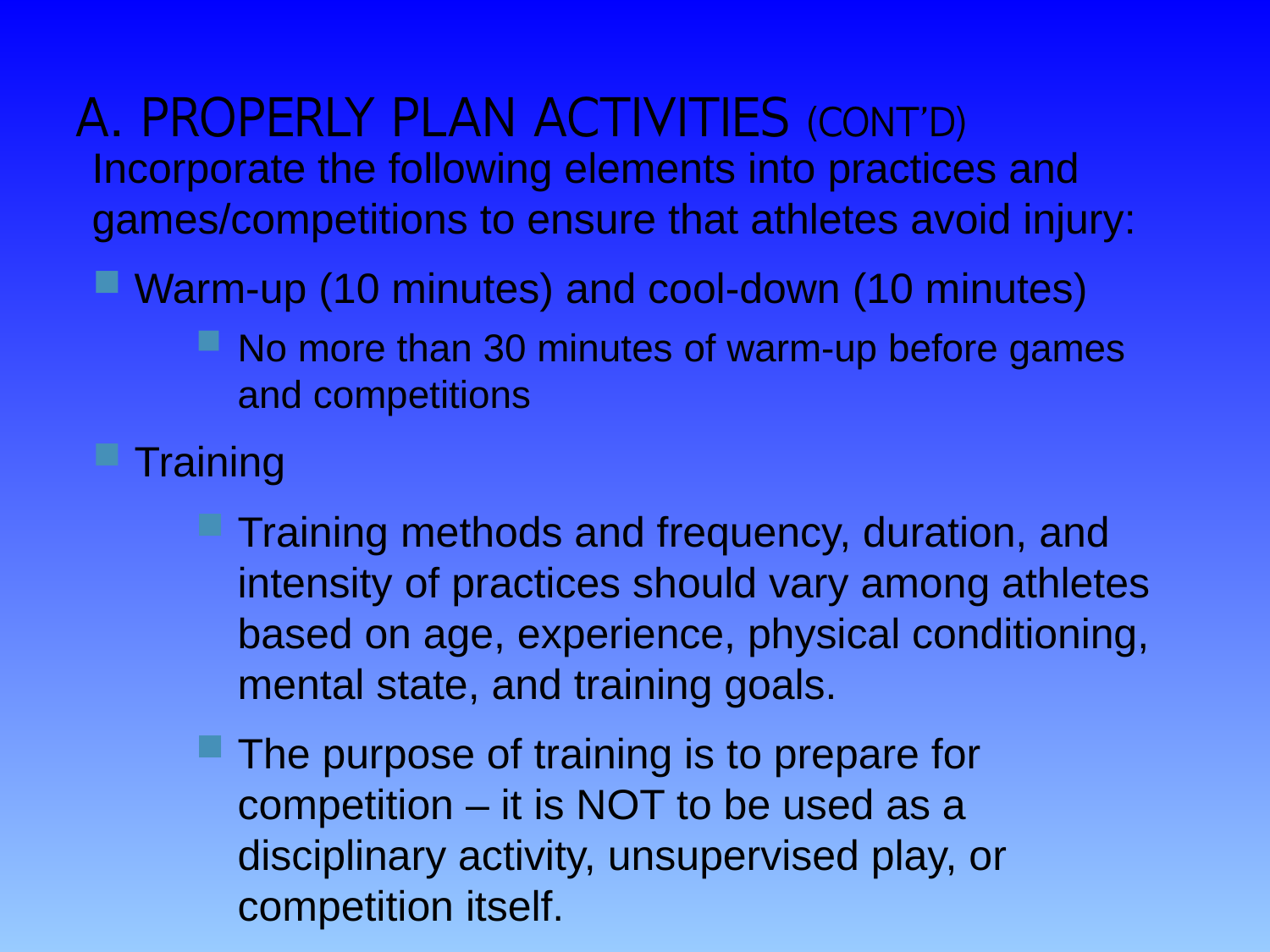

A. Properly Plan Activities (Cont’d)
Incorporate the following elements into practices and games/competitions to ensure that athletes avoid injury:
Warm-up (10 minutes) and cool-down (10 minutes)
No more than 30 minutes of warm-up before games and competitions
Training
Training methods and frequency, duration, and intensity of practices should vary among athletes based on age, experience, physical conditioning, mental state, and training goals.
The purpose of training is to prepare for competition – it is NOT to be used as a disciplinary activity, unsupervised play, or competition itself.